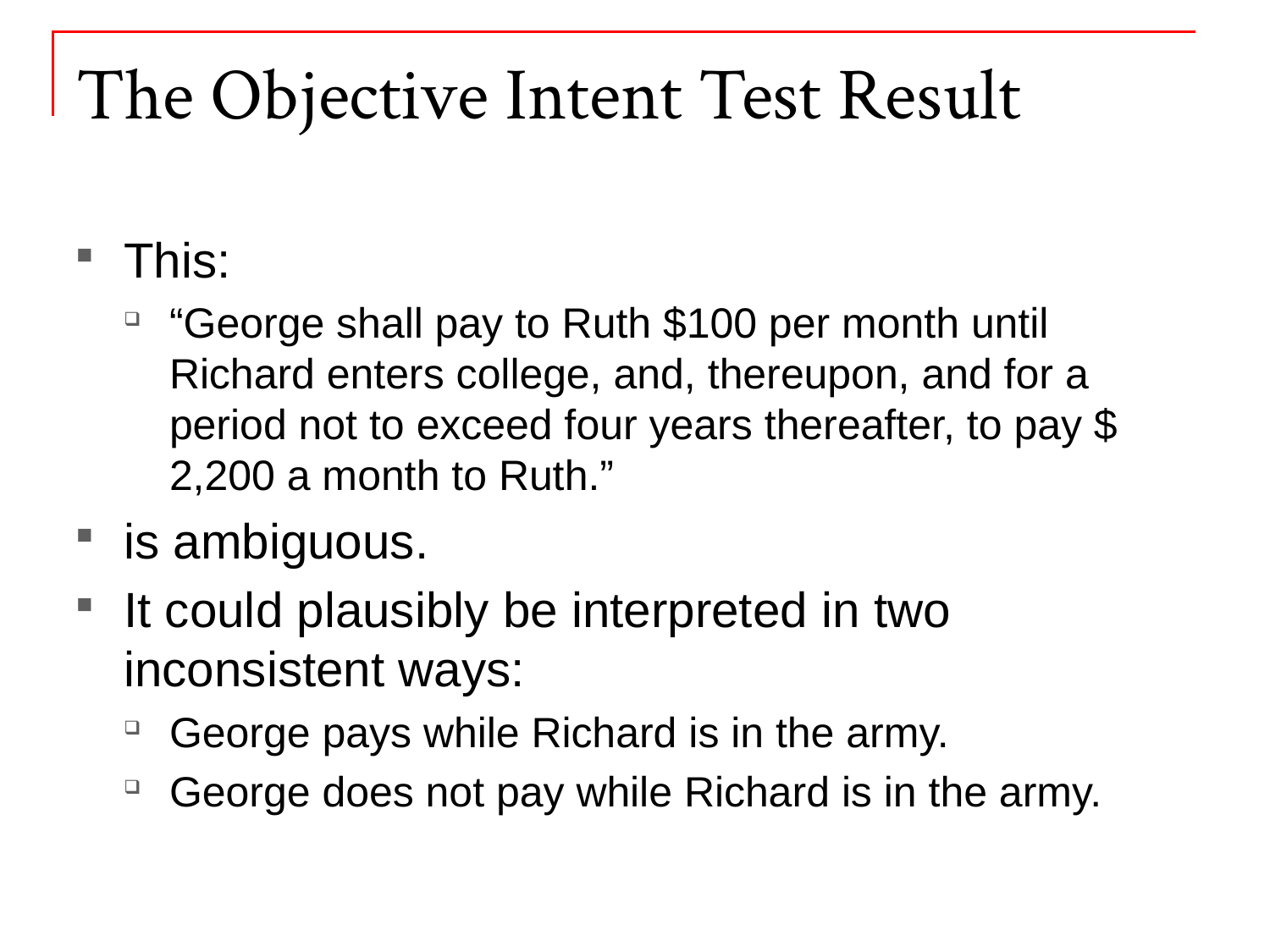

# The Objective Intent Test Result
This:
“George shall pay to Ruth $100 per month until Richard enters college, and, thereupon, and for a period not to exceed four years thereafter, to pay $ 2,200 a month to Ruth.”
is ambiguous.
It could plausibly be interpreted in two inconsistent ways:
George pays while Richard is in the army.
George does not pay while Richard is in the army.